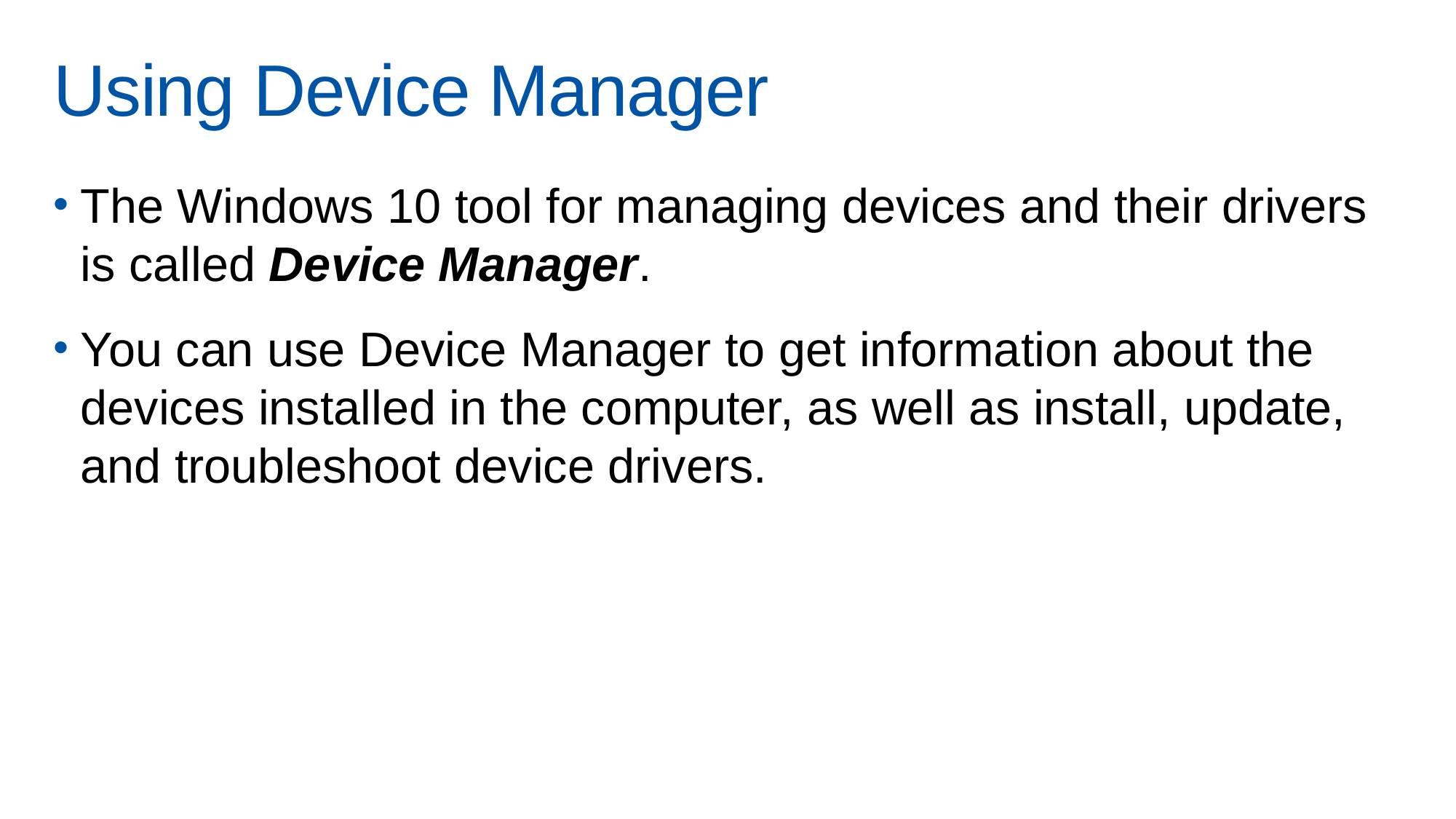

# Using Device Manager
The Windows 10 tool for managing devices and their drivers is called Device Manager.
You can use Device Manager to get information about the devices installed in the computer, as well as install, update, and troubleshoot device drivers.